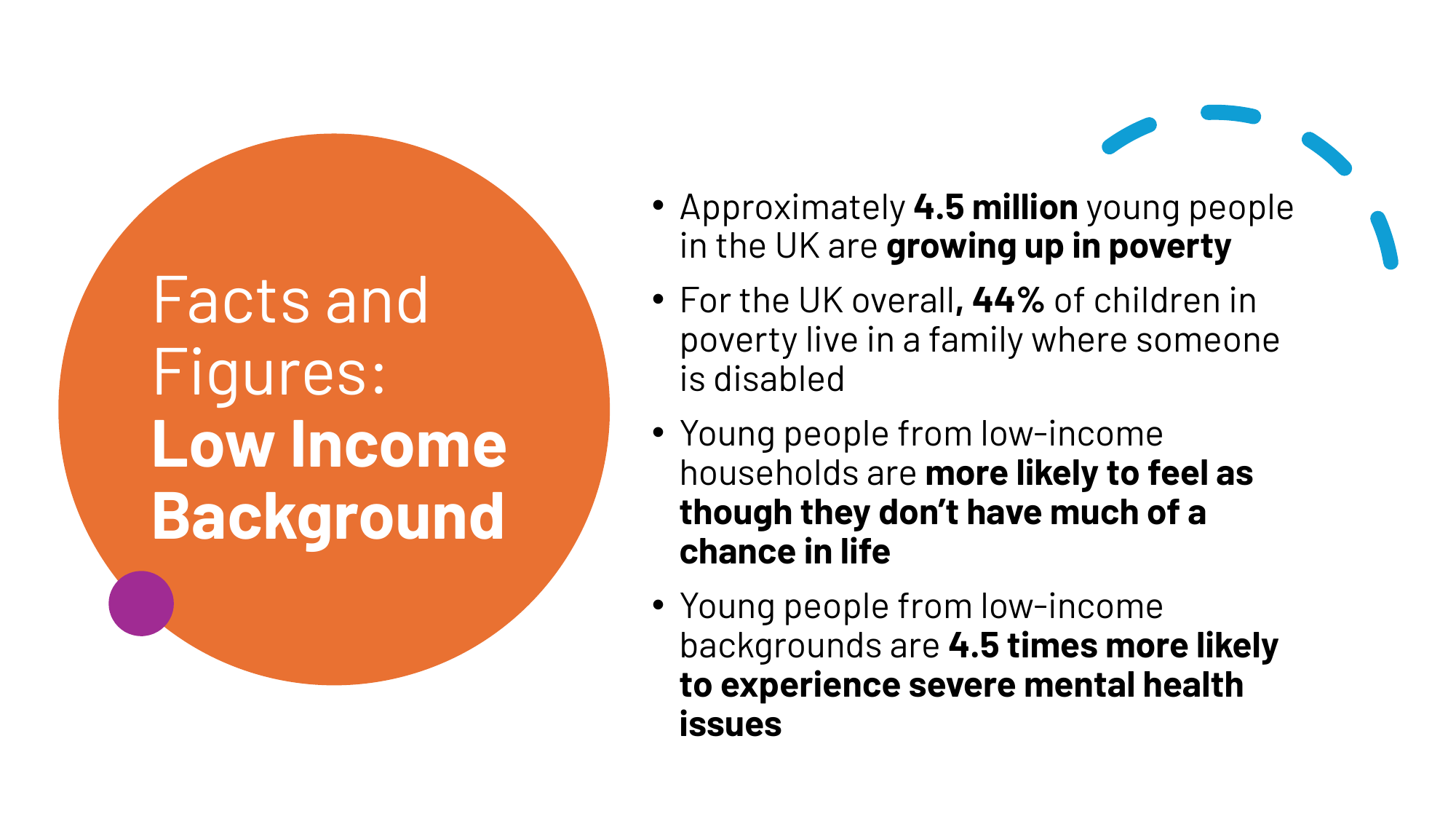

# Facts and Figures: Low Income Background
Approximately 4.5 million young people in the UK are growing up in poverty
For the UK overall, 44% of children in poverty live in a family where someone is disabled
Young people from low-income households are more likely to feel as though they don’t have much of a chance in life
Young people from low-income backgrounds are 4.5 times more likely to experience severe mental health issues